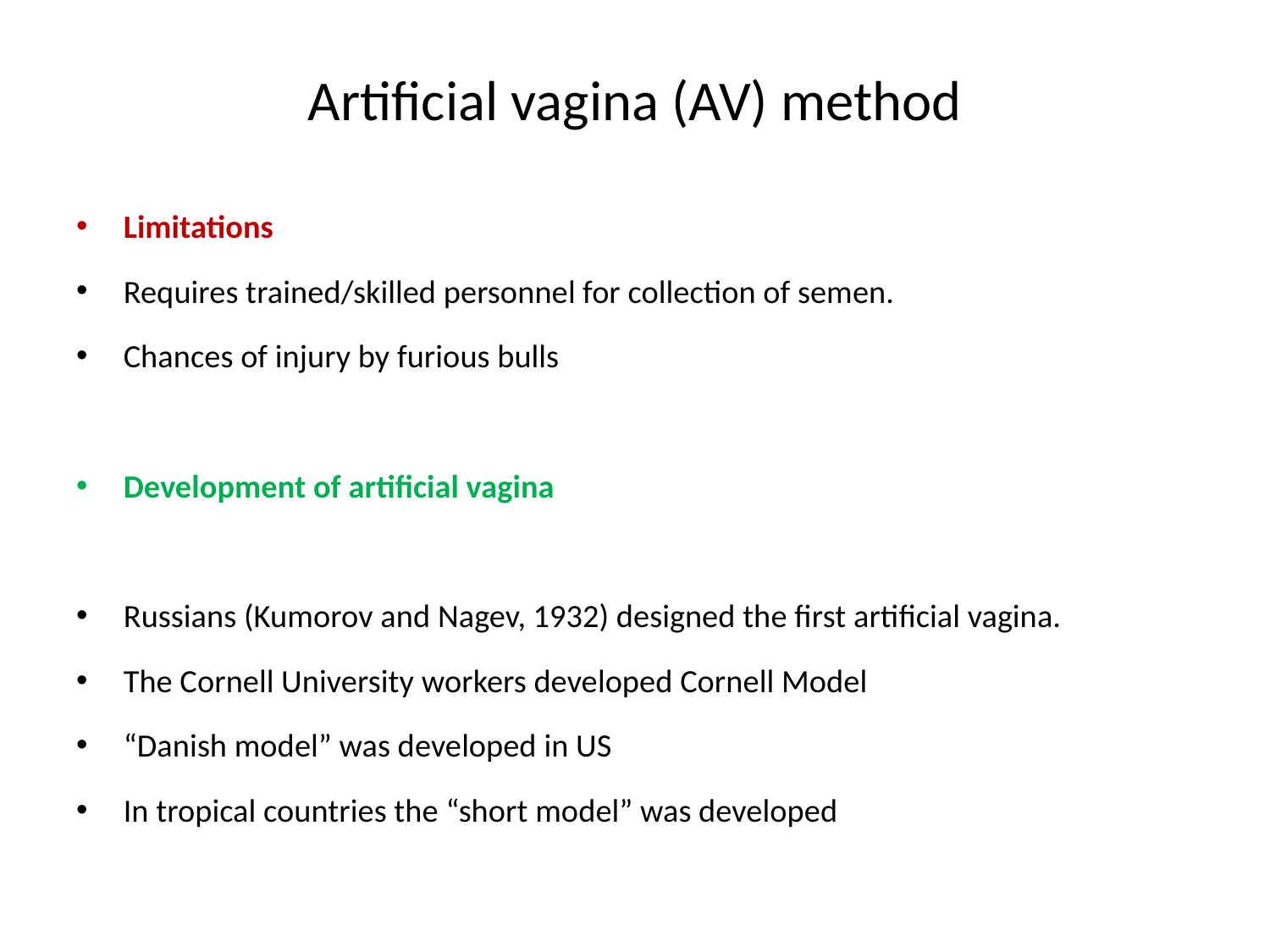

# Artificial vagina (AV) method
Limitations
Requires trained/skilled personnel for collection of semen.
Chances of injury by furious bulls

Development of artificial vagina

Russians (Kumorov and Nagev, 1932) designed the first artificial vagina.
The Cornell University workers developed Cornell Model
“Danish model” was developed in US
In tropical countries the “short model” was developed